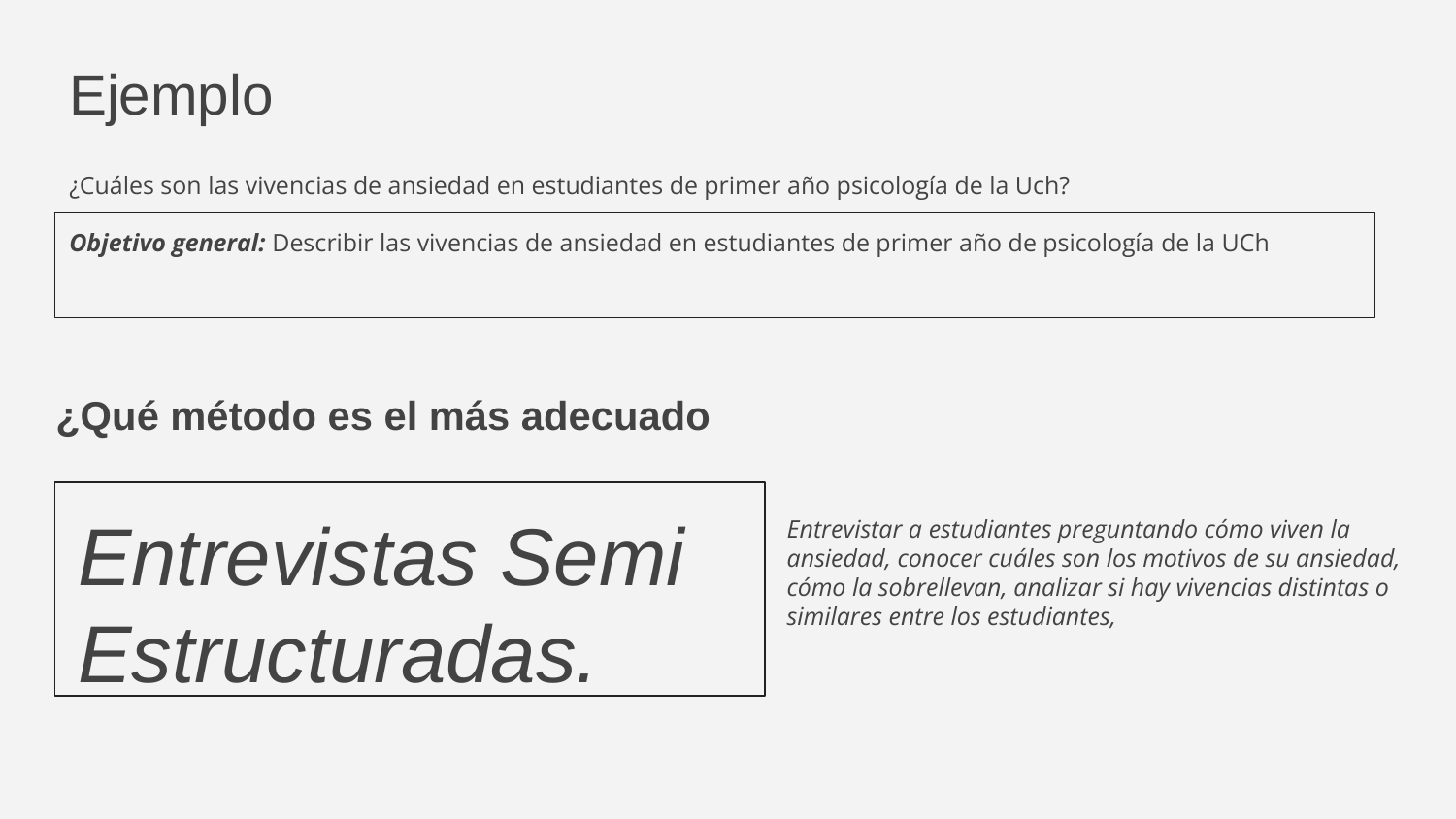

# Ejemplo
¿Cuáles son las vivencias de ansiedad en estudiantes de primer año psicología de la Uch?

Objetivo general: Describir las vivencias de ansiedad en estudiantes de primer año de psicología de la UCh

¿Qué método es el más adecuado

Entrevistas Semi Estructuradas.

Entrevistar a estudiantes preguntando cómo viven la ansiedad, conocer cuáles son los motivos de su ansiedad, cómo la sobrellevan, analizar si hay vivencias distintas o similares entre los estudiantes,